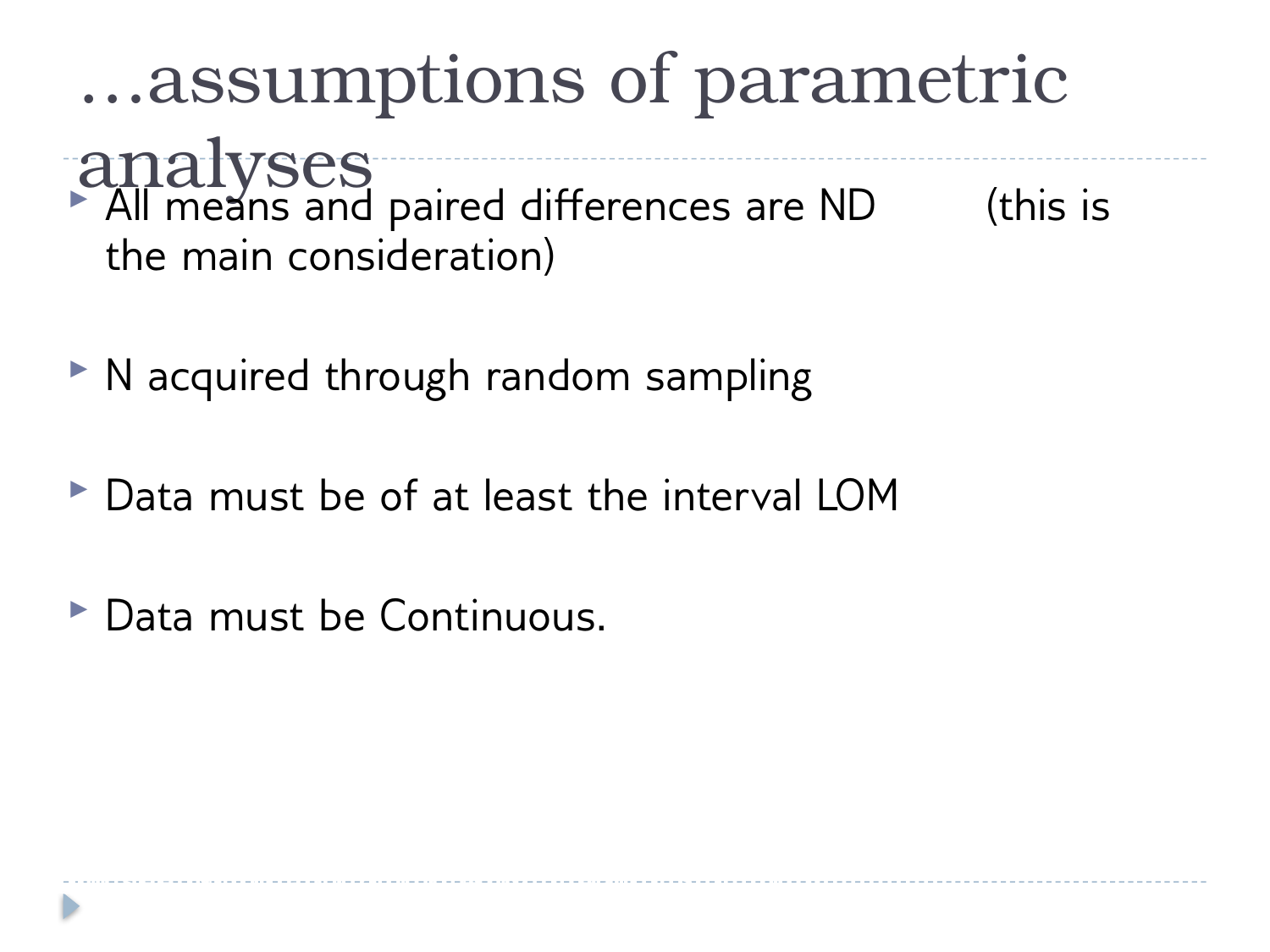

# …assumptions of parametric analyses
All means and paired differences are ND        (this is the main consideration)

N acquired through random sampling

Data must be of at least the interval LOM

Data must be Continuous.
…but see Norman (2010) Adv. Health Sci. Educ.